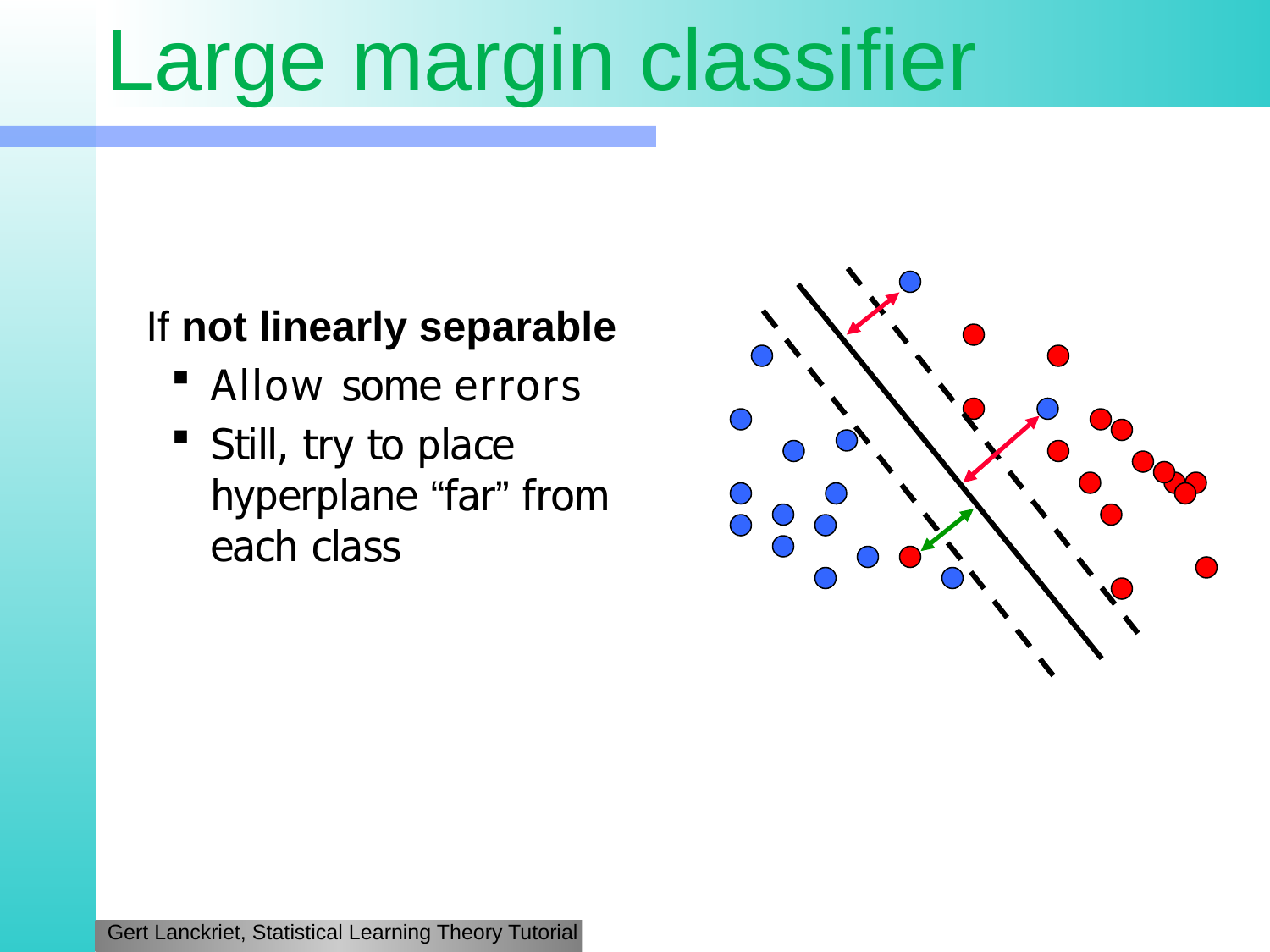

# Large margin classifier

   If not linearly separable
Allow some errors
Still, try to place hyperplane “far” from each class

Gert Lanckriet, Statistical Learning Theory Tutorial